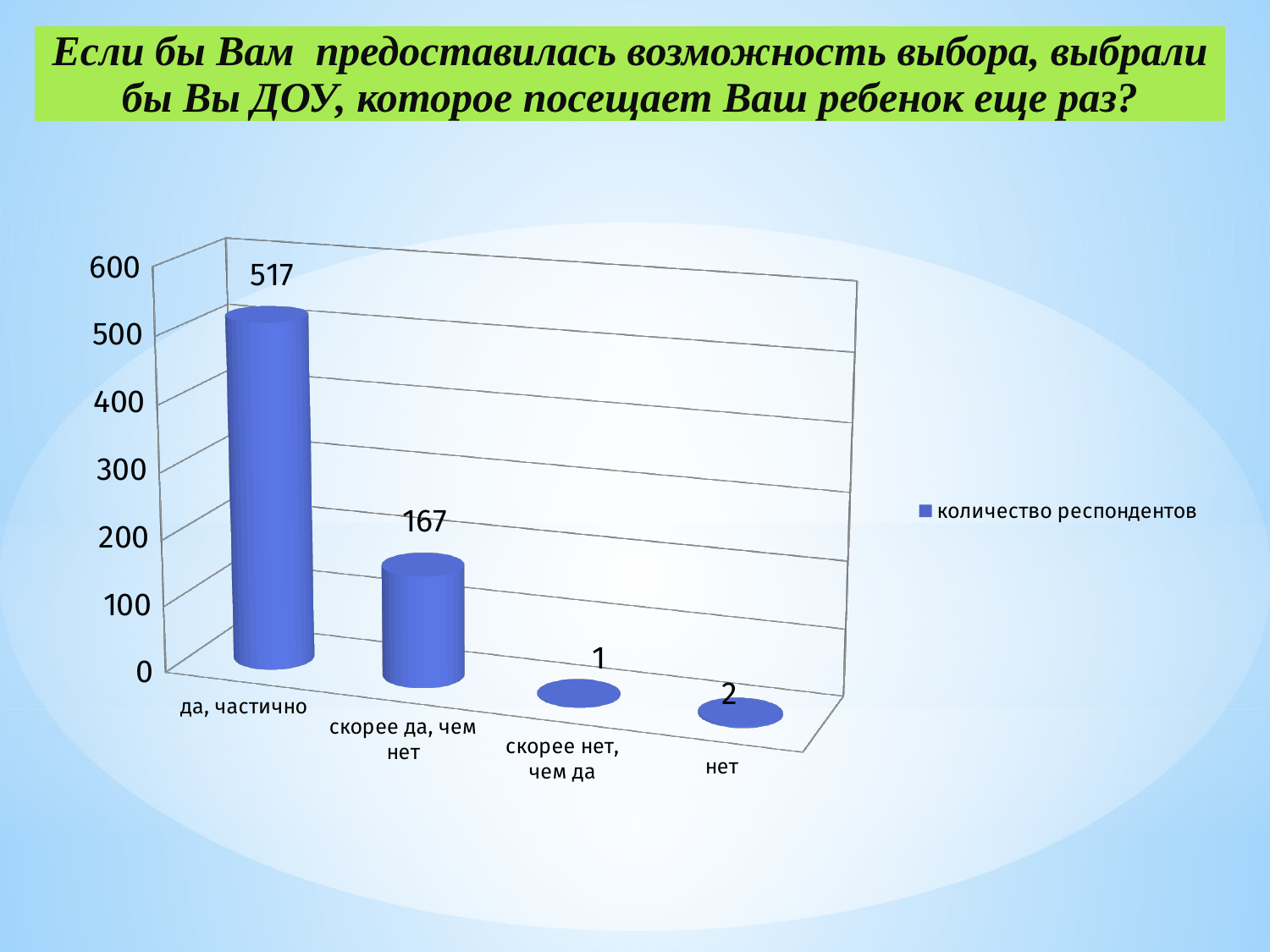

| Если бы Вам предоставилась возможность выбора, выбрали бы Вы ДОУ, которое посещает Ваш ребенок еще раз? |
| --- |

[unsupported chart]